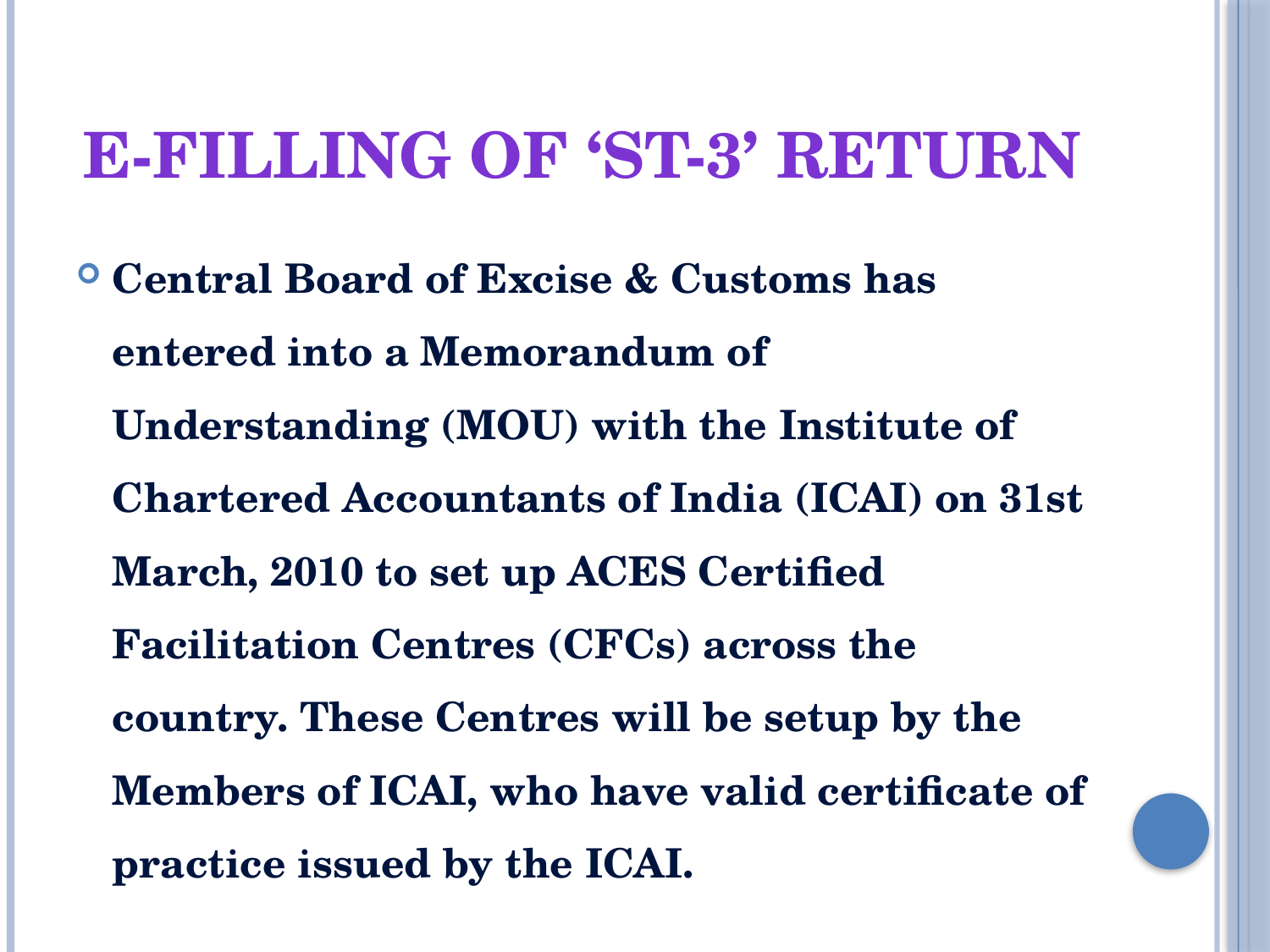

# E-FILLING OF ‘ST-3’ RETURN
Central Board of Excise & Customs has entered into a Memorandum of Understanding (MOU) with the Institute of Chartered Accountants of India (ICAI) on 31st March, 2010 to set up ACES Certified Facilitation Centres (CFCs) across the country. These Centres will be setup by the Members of ICAI, who have valid certificate of practice issued by the ICAI.